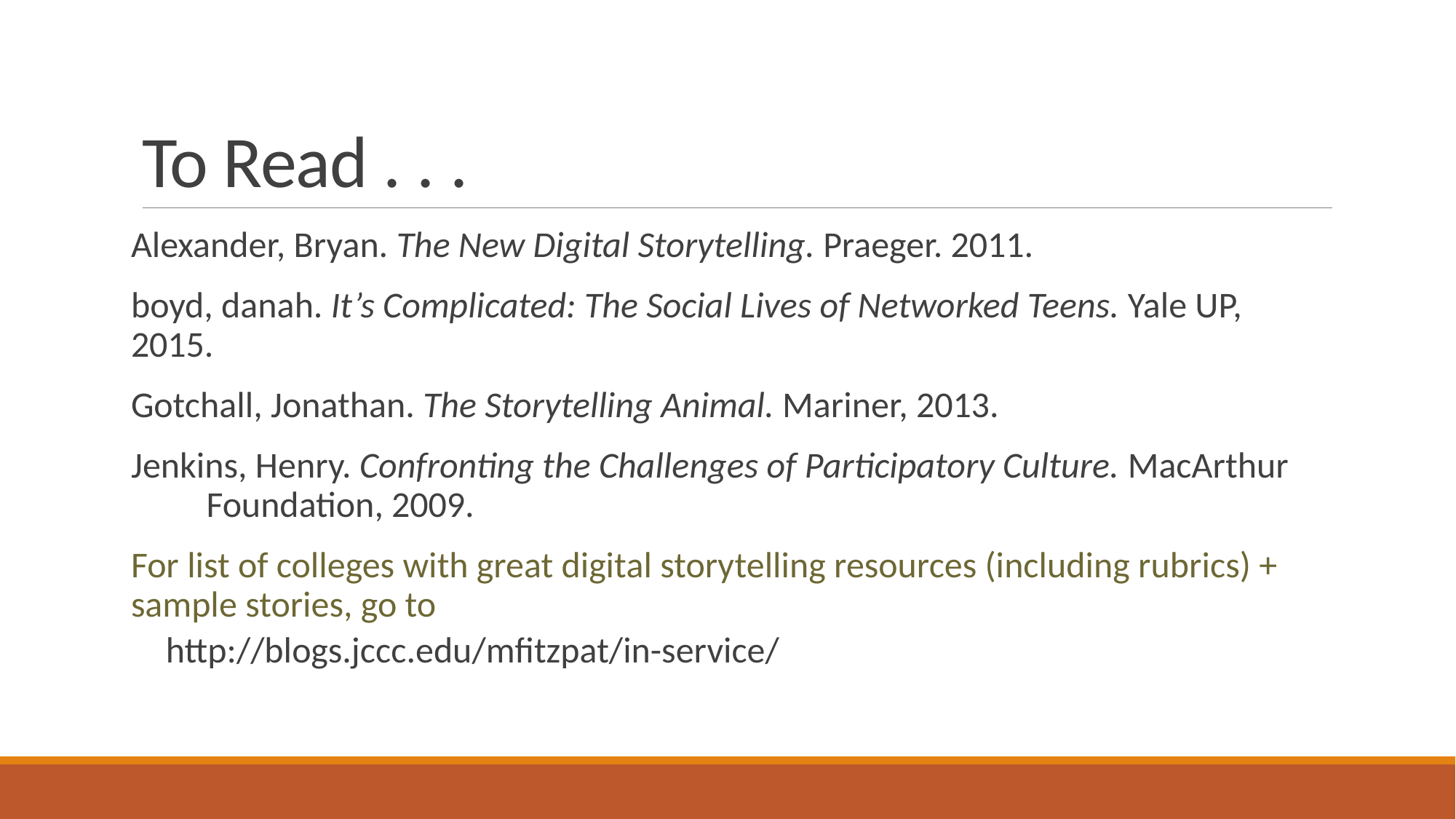

# To Read . . .
Alexander, Bryan. The New Digital Storytelling. Praeger. 2011.
boyd, danah. It’s Complicated: The Social Lives of Networked Teens. Yale UP, 2015.
Gotchall, Jonathan. The Storytelling Animal. Mariner, 2013.
Jenkins, Henry. Confronting the Challenges of Participatory Culture. MacArthur Foundation, 2009.
For list of colleges with great digital storytelling resources (including rubrics) + sample stories, go to
http://blogs.jccc.edu/mfitzpat/in-service/